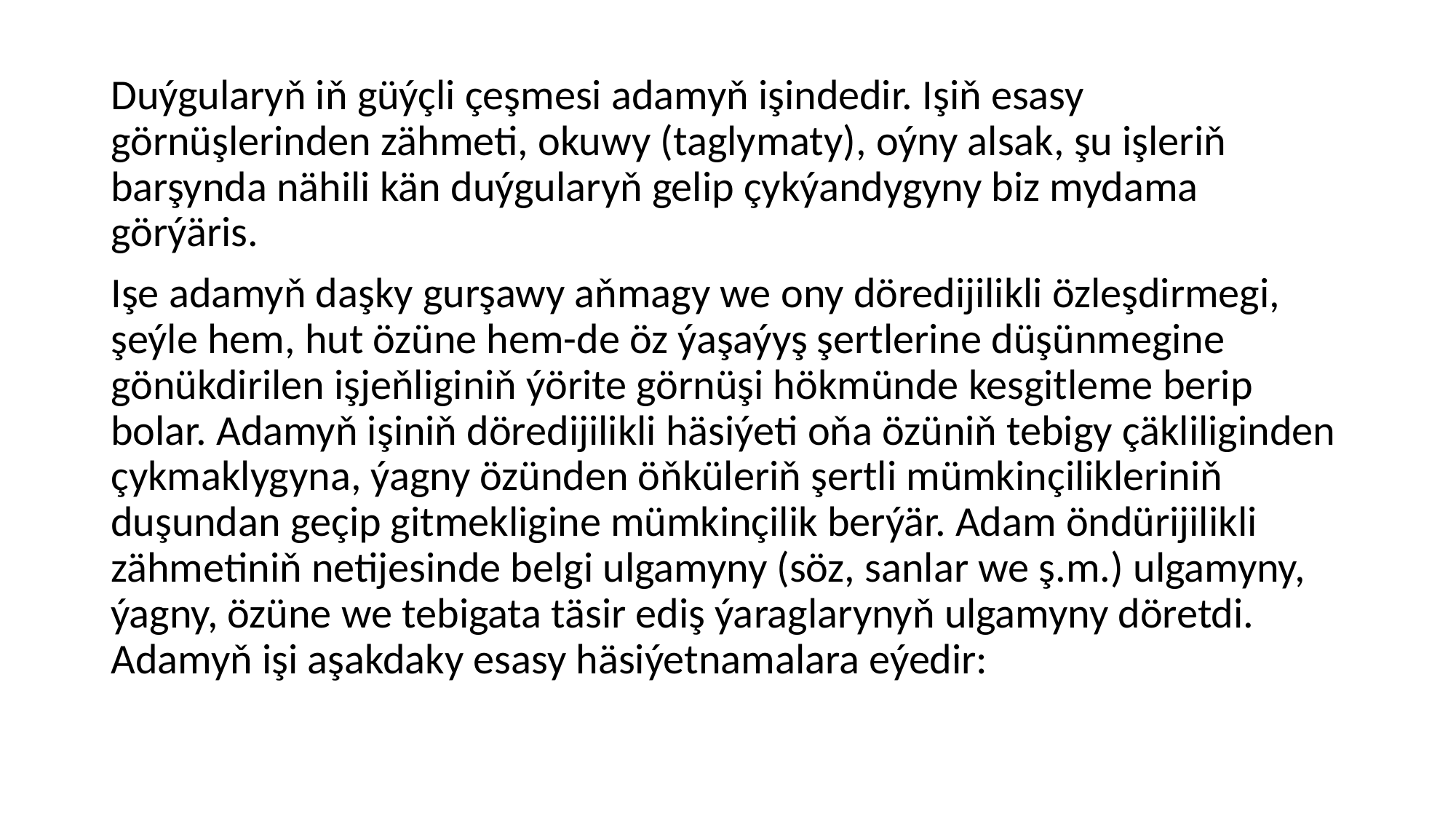

Duýgularyň iň güýçli çeşmesi adamyň işindedir. Işiň esasy görnüşlerinden zähmeti, okuwy (taglymaty), oýny alsak, şu işleriň barşynda nähili kän duýgularyň gelip çykýandygyny biz mydama görýäris.
Işe adamyň daşky gurşawy aňmagy we ony döredijilikli özleşdirmegi, şeýle hem, hut özüne hem-de öz ýaşaýyş şertlerine düşünmegine gönükdirilen işjeňliginiň ýörite görnüşi hökmünde kesgitleme berip bolar. Adamyň işiniň döredijilikli häsiýeti oňa özüniň tebigy çäkliliginden çykmaklygyna, ýagny özünden öňküleriň şertli mümkinçilikleriniň duşundan geçip gitmekligine mümkinçilik berýär. Adam öndürijilikli zähmetiniň netijesinde belgi ulgamyny (söz, sanlar we ş.m.) ulgamyny, ýagny, özüne we tebigata täsir ediş ýaraglarynyň ulgamyny döretdi. Adamyň işi aşakdaky esasy häsiýetnamalara eýedir: